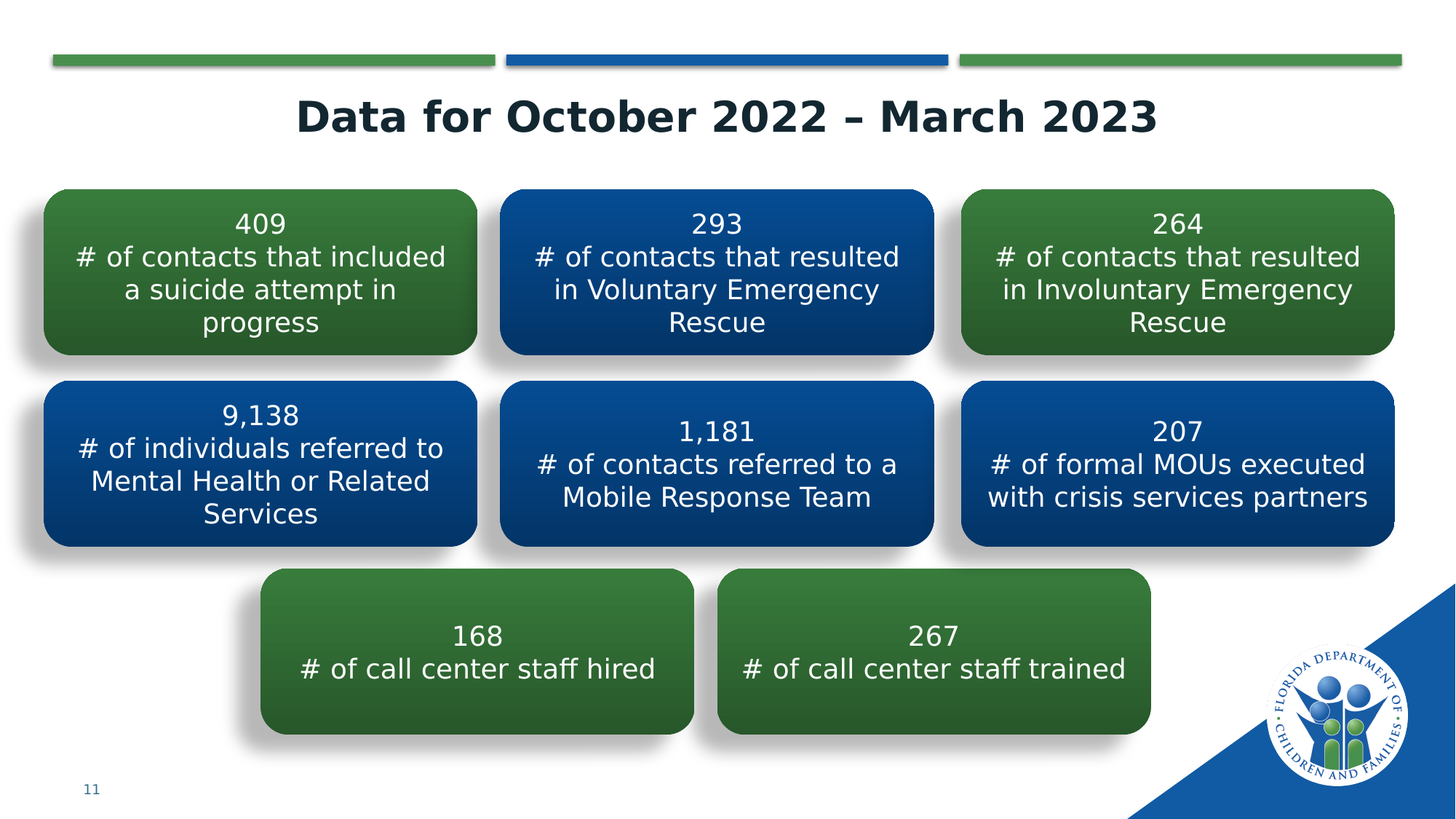

# Data for October 2022 – March 2023
409
# of contacts that included a suicide attempt in progress
293
# of contacts that resulted in Voluntary Emergency Rescue
264
# of contacts that resulted in Involuntary Emergency Rescue
1,181
# of contacts referred to a Mobile Response Team
207
# of formal MOUs executed with crisis services partners
9,138
# of individuals referred to Mental Health or Related Services
168
# of call center staff hired
267
# of call center staff trained
11